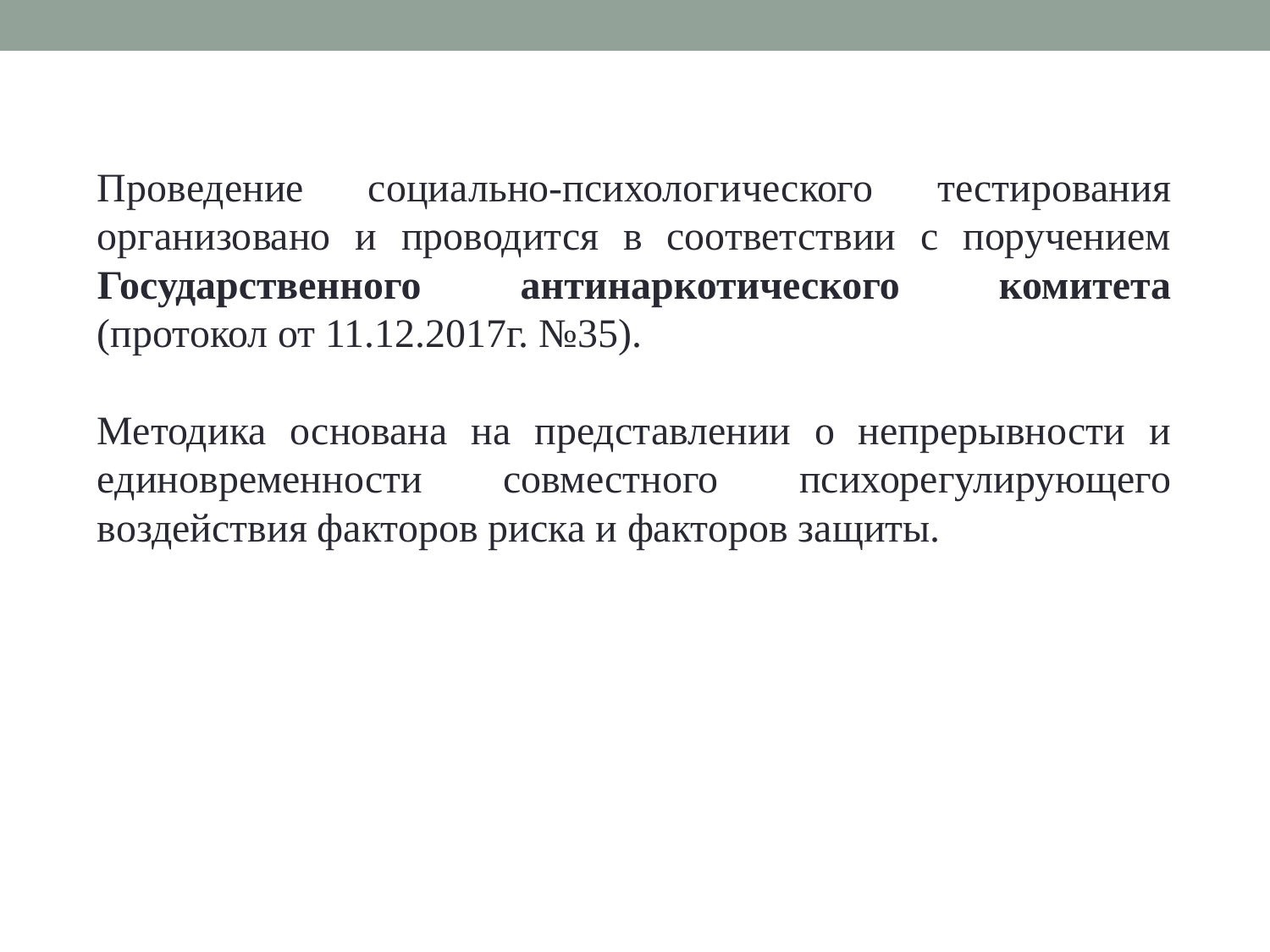

Проведение социально-психологического тестирования организовано и проводится в соответствии с поручением Государственного антинаркотического комитета (протокол от 11.12.2017г. №35).

Методика основана на представлении о непрерывности и единовременности совместного психорегулирующего воздействия факторов риска и факторов защиты.